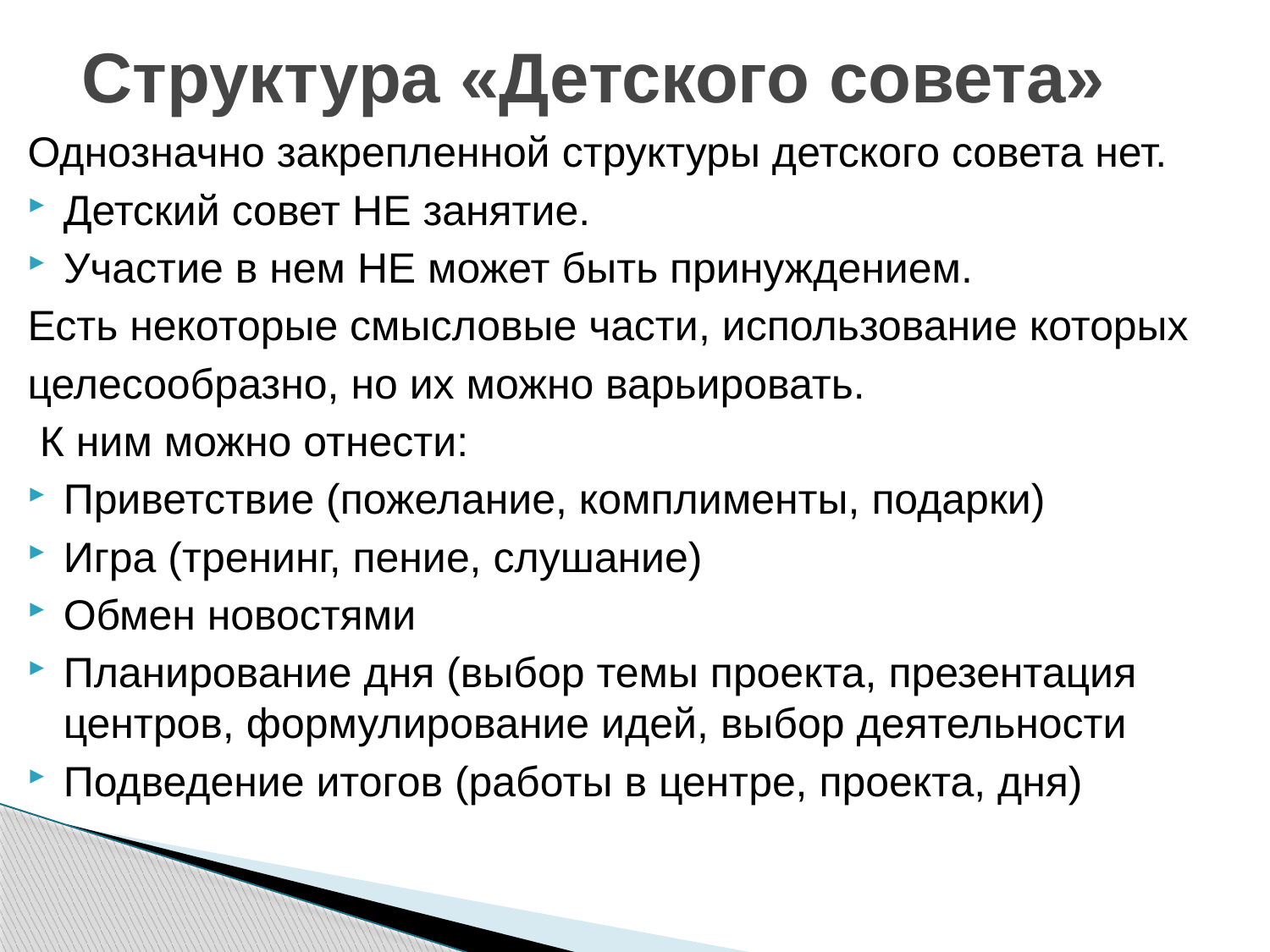

# Структура «Детского совета»
Однозначно закрепленной структуры детского совета нет.
Детский совет НЕ занятие.
Участие в нем НЕ может быть принуждением.
Есть некоторые смысловые части, использование которых
целесообразно, но их можно варьировать.
 К ним можно отнести:
Приветствие (пожелание, комплименты, подарки)
Игра (тренинг, пение, слушание)
Обмен новостями
Планирование дня (выбор темы проекта, презентация центров, формулирование идей, выбор деятельности
Подведение итогов (работы в центре, проекта, дня)